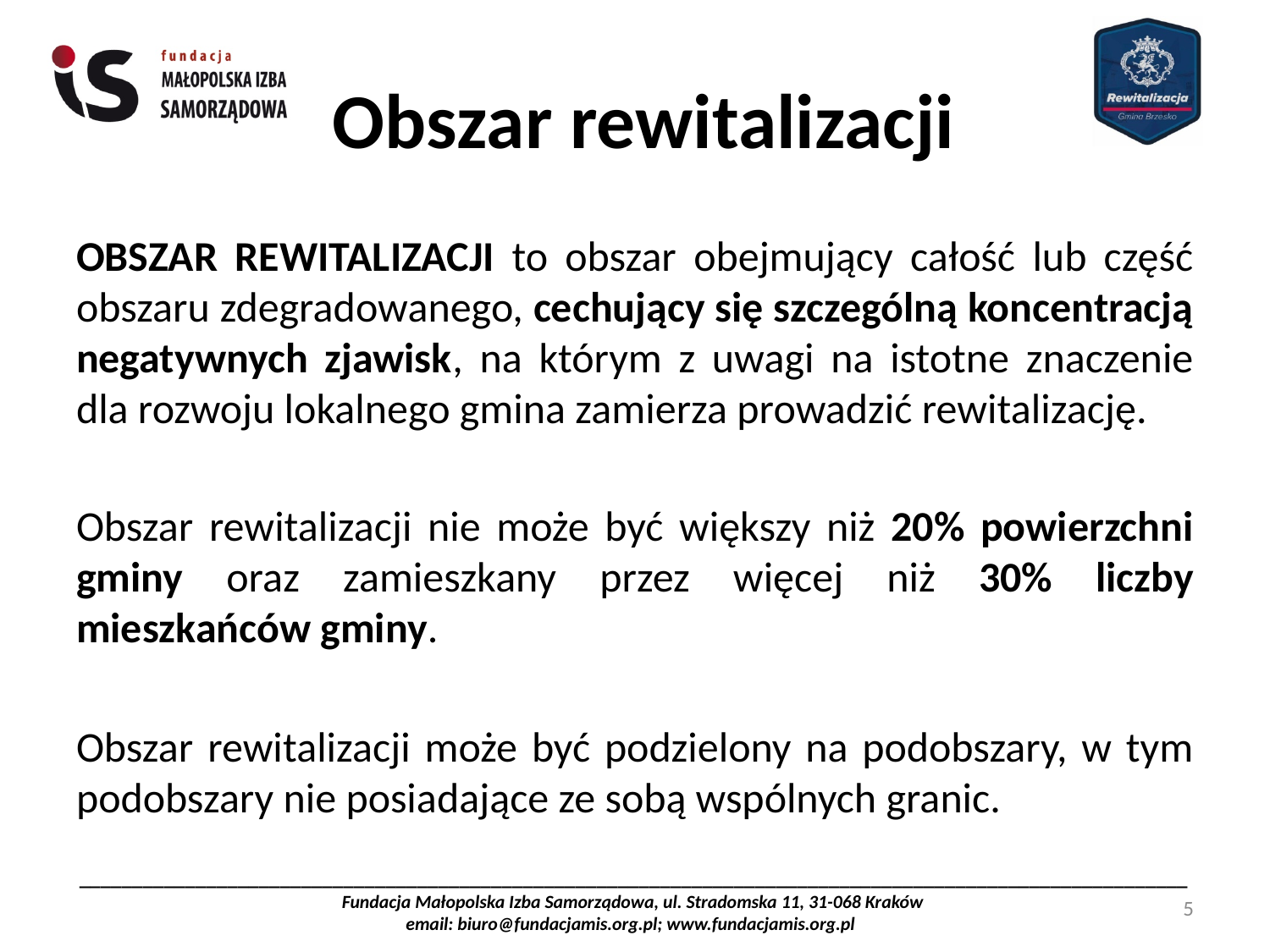

# Obszar rewitalizacji
OBSZAR REWITALIZACJI to obszar obejmujący całość lub część obszaru zdegradowanego, cechujący się szczególną koncentracją negatywnych zjawisk, na którym z uwagi na istotne znaczenie dla rozwoju lokalnego gmina zamierza prowadzić rewitalizację.

Obszar rewitalizacji nie może być większy niż 20% powierzchni gminy oraz zamieszkany przez więcej niż 30% liczby mieszkańców gminy.

Obszar rewitalizacji może być podzielony na podobszary, w tym podobszary nie posiadające ze sobą wspólnych granic.

 _________________________________________________________________________________________________________Fundacja Małopolska Izba Samorządowa, ul. Stradomska 11, 31-068 Kraków
email: biuro@fundacjamis.org.pl; www.fundacjamis.org.pl

5